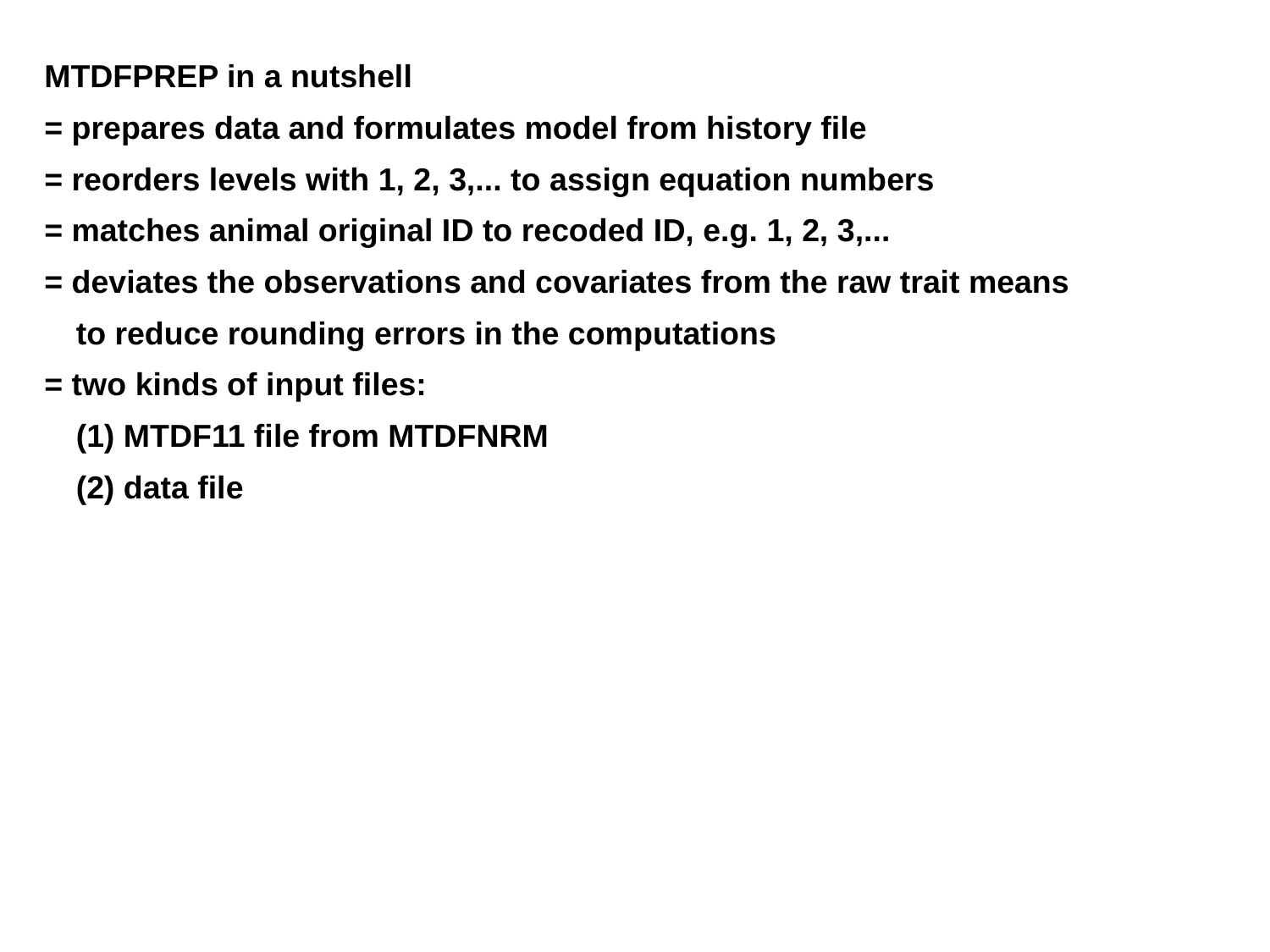

MTDFPREP in a nutshell
= prepares data and formulates model from history file
= reorders levels with 1, 2, 3,... to assign equation numbers
= matches animal original ID to recoded ID, e.g. 1, 2, 3,...
= deviates the observations and covariates from the raw trait means
	to reduce rounding errors in the computations
= two kinds of input files:
	(1) MTDF11 file from MTDFNRM
	(2) data file